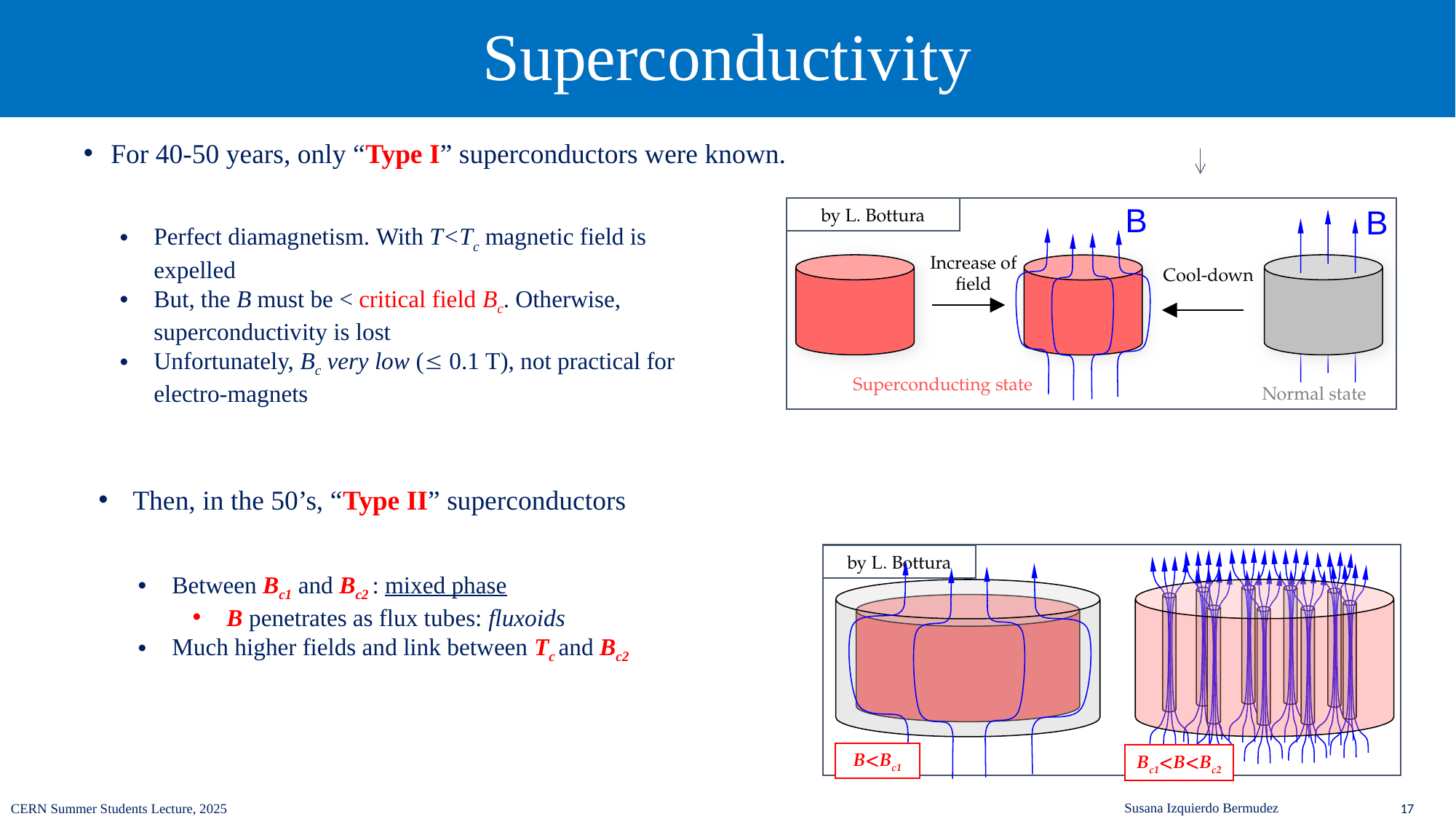

# Superconductivity
For 40-50 years, only “Type I” superconductors were known.

B

B

Increase of field

Cool-down
Superconducting state
Normal state
by L. Bottura
Perfect diamagnetism. With T<Tc magnetic field is expelled
But, the B must be < critical field Bc. Otherwise, superconductivity is lost
Unfortunately, Bc very low (≤ 0.1 T), not practical for electro-magnets

Then, in the 50’s, “Type II” superconductors

by L. Bottura

B<Bc1
Bc1<B<Bc2
Between Bc1 and Bc2 : mixed phase
B penetrates as flux tubes: fluxoids
Much higher fields and link between Tc and Bc2